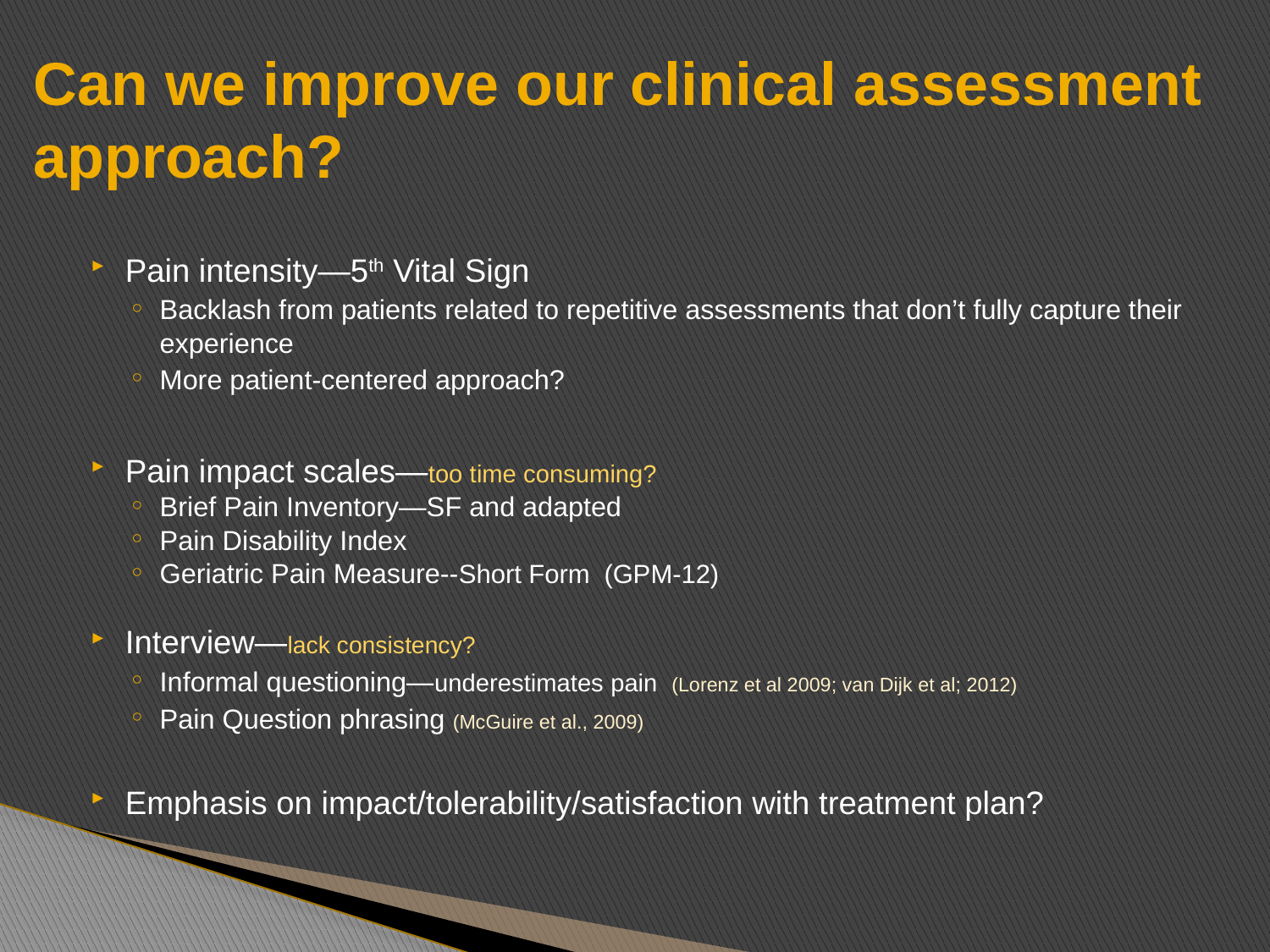

# Can we improve our clinical assessment approach?
Pain intensity—5th Vital Sign
Backlash from patients related to repetitive assessments that don’t fully capture their experience
More patient-centered approach?

Pain impact scales—too time consuming?
Brief Pain Inventory—SF and adapted
Pain Disability Index
Geriatric Pain Measure--Short Form  (GPM-12)

Interview—lack consistency?
Informal questioning—underestimates pain  (Lorenz et al 2009; van Dijk et al; 2012)
Pain Question phrasing (McGuire et al., 2009)

Emphasis on impact/tolerability/satisfaction with treatment plan?